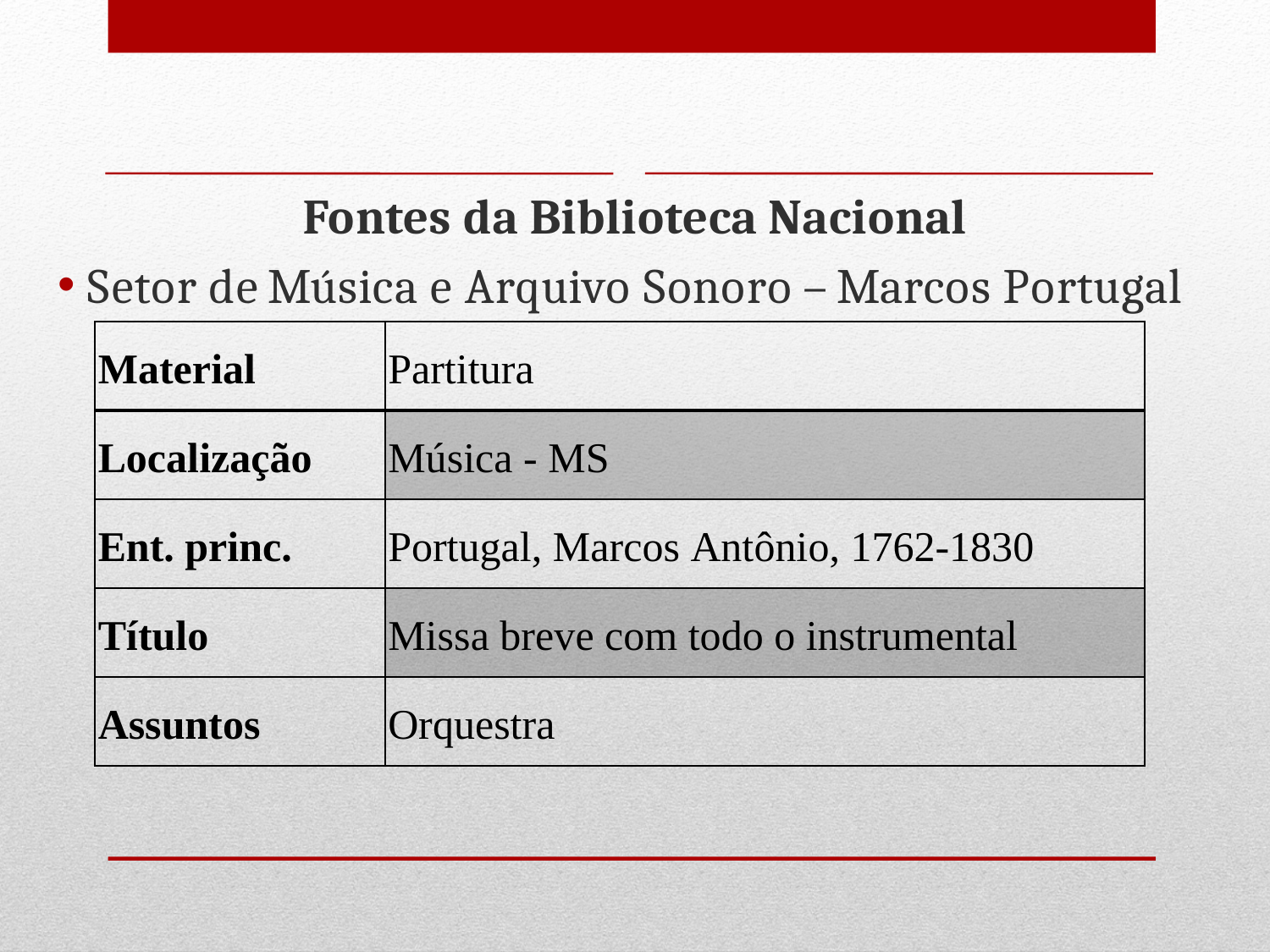

Fontes da Biblioteca Nacional
 Setor de Música e Arquivo Sonoro – Marcos Portugal

| Material | Partitura |
| --- | --- |
| Localização | Música - MS |
| Ent. princ. | Portugal, Marcos Antônio, 1762-1830 |
| Título | Missa breve com todo o instrumental |
| Assuntos | Orquestra |